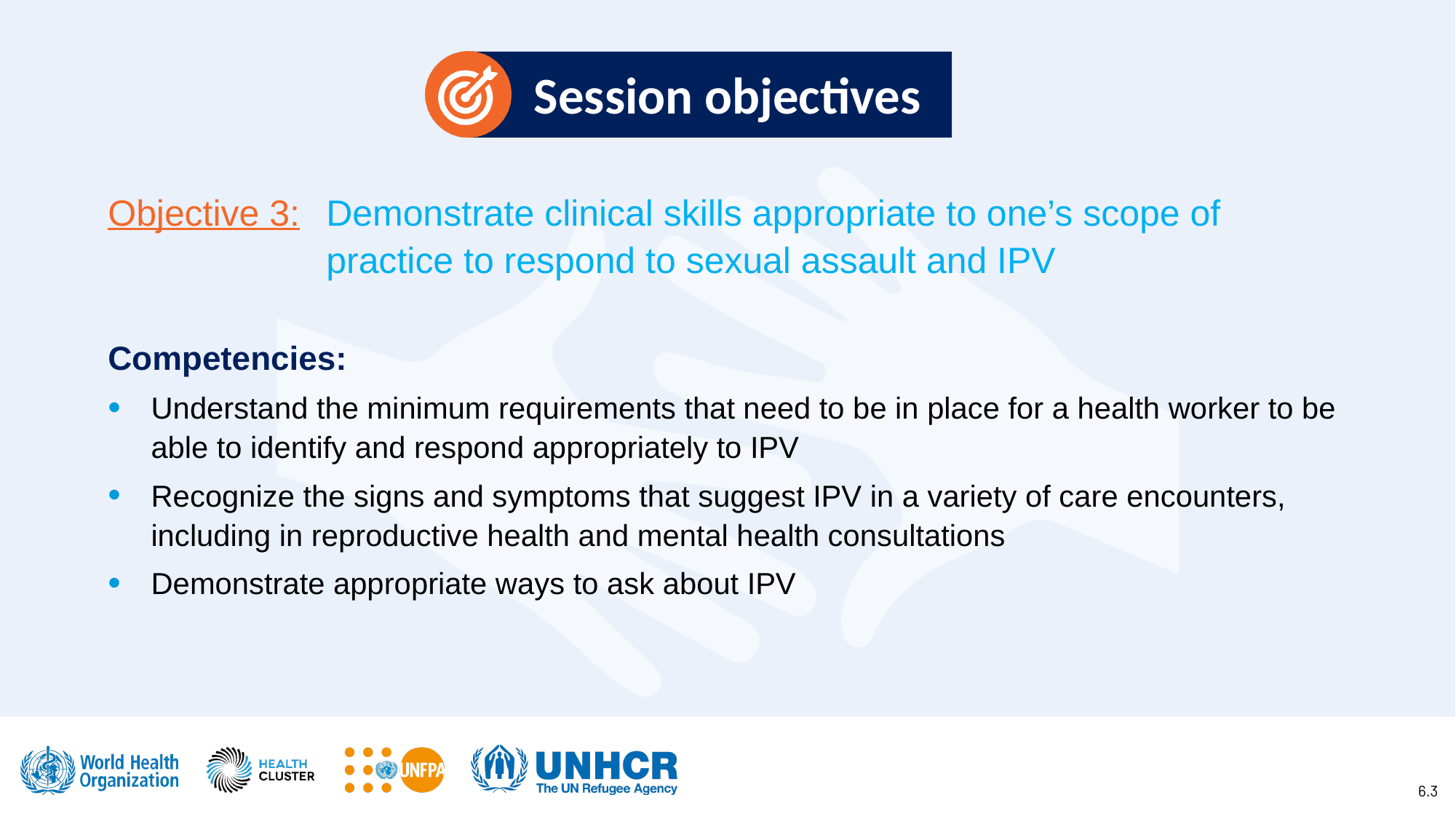

# Session objectives
Objective 3:	Demonstrate clinical skills appropriate to one’s scope of 			practice to respond to sexual assault and IPV

Competencies:
Understand the minimum requirements that need to be in place for a health worker to be able to identify and respond appropriately to IPV
Recognize the signs and symptoms that suggest IPV in a variety of care encounters, including in reproductive health and mental health consultations
Demonstrate appropriate ways to ask about IPV
6.3